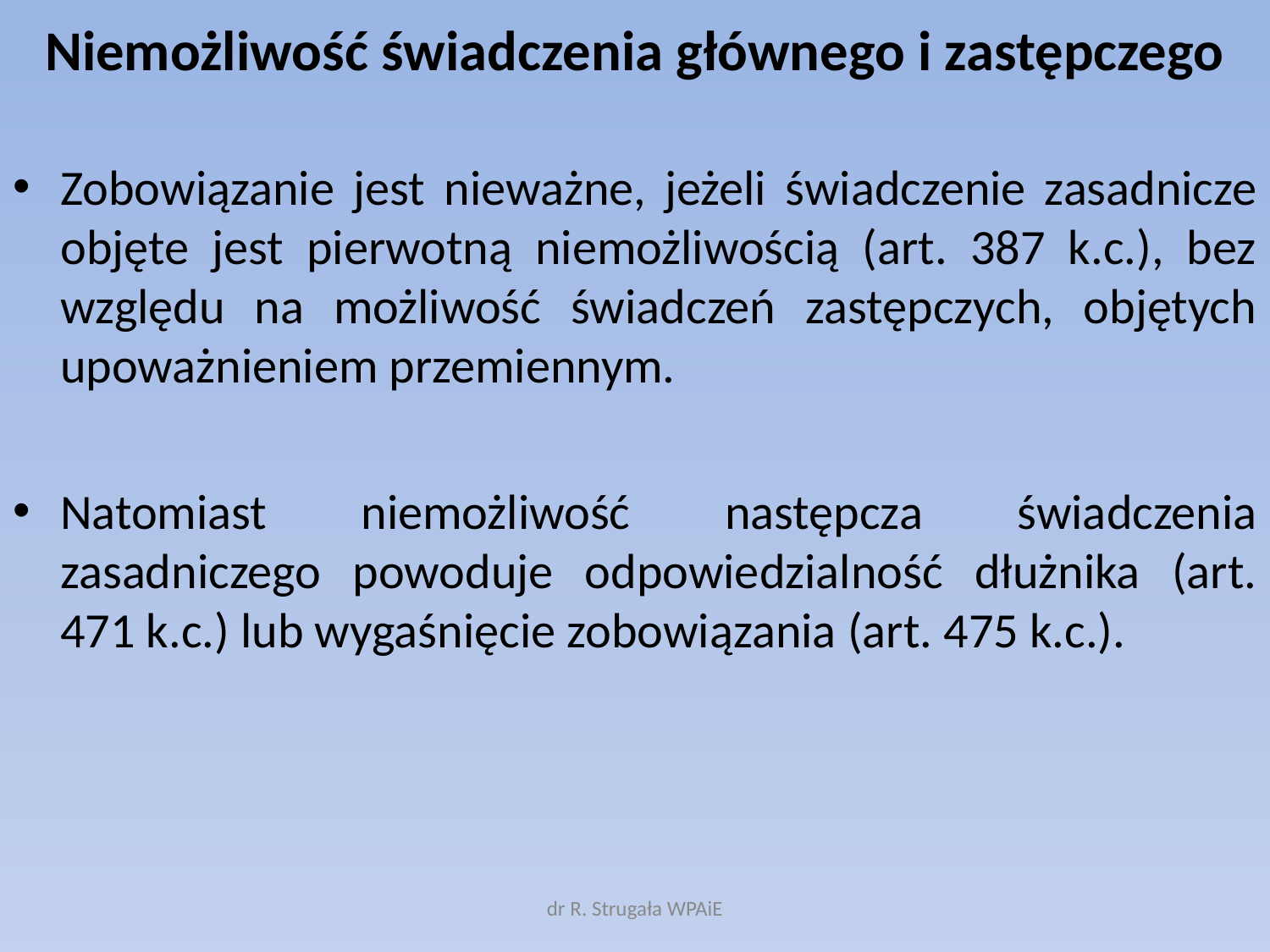

# Niemożliwość świadczenia głównego i zastępczego

Zobowiązanie jest nieważne, jeżeli świadczenie zasadnicze objęte jest pierwotną niemożliwością (art. 387 k.c.), bez względu na możliwość świadczeń zastępczych, objętych upoważnieniem przemiennym.

Natomiast niemożliwość następcza świadczenia zasadniczego powoduje odpowiedzialność dłużnika (art. 471 k.c.) lub wygaśnięcie zobowiązania (art. 475 k.c.).
dr R. Strugała WPAiE